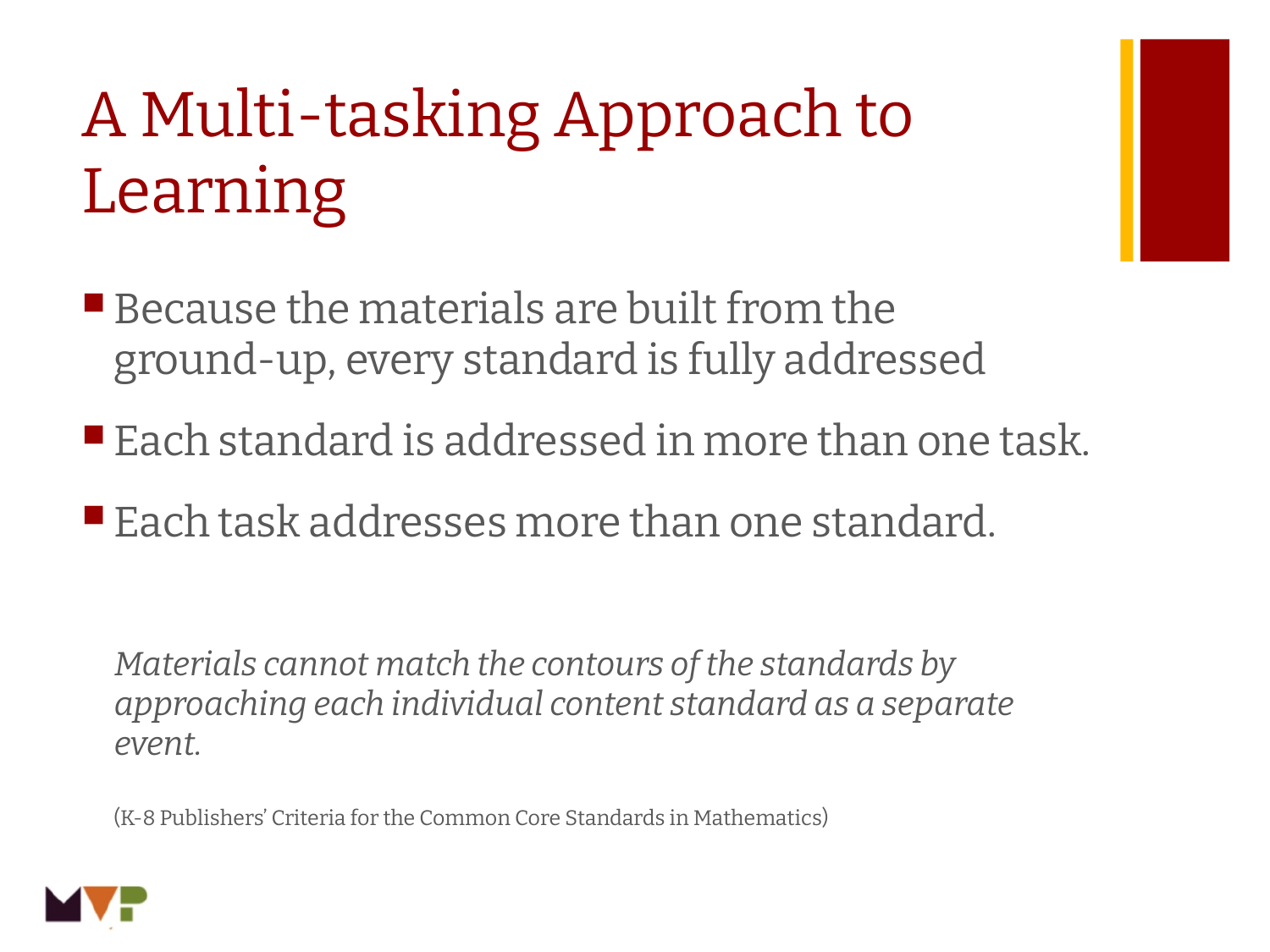

# A Multi-tasking Approach to Learning
Because the materials are built from the        ground-up, every standard is fully addressed
Each standard is addressed in more than one task.
Each task addresses more than one standard.

	Materials cannot match the contours of the standards by approaching each individual content standard as a separate event.
     (K-8 Publishers’ Criteria for the Common Core Standards in Mathematics)